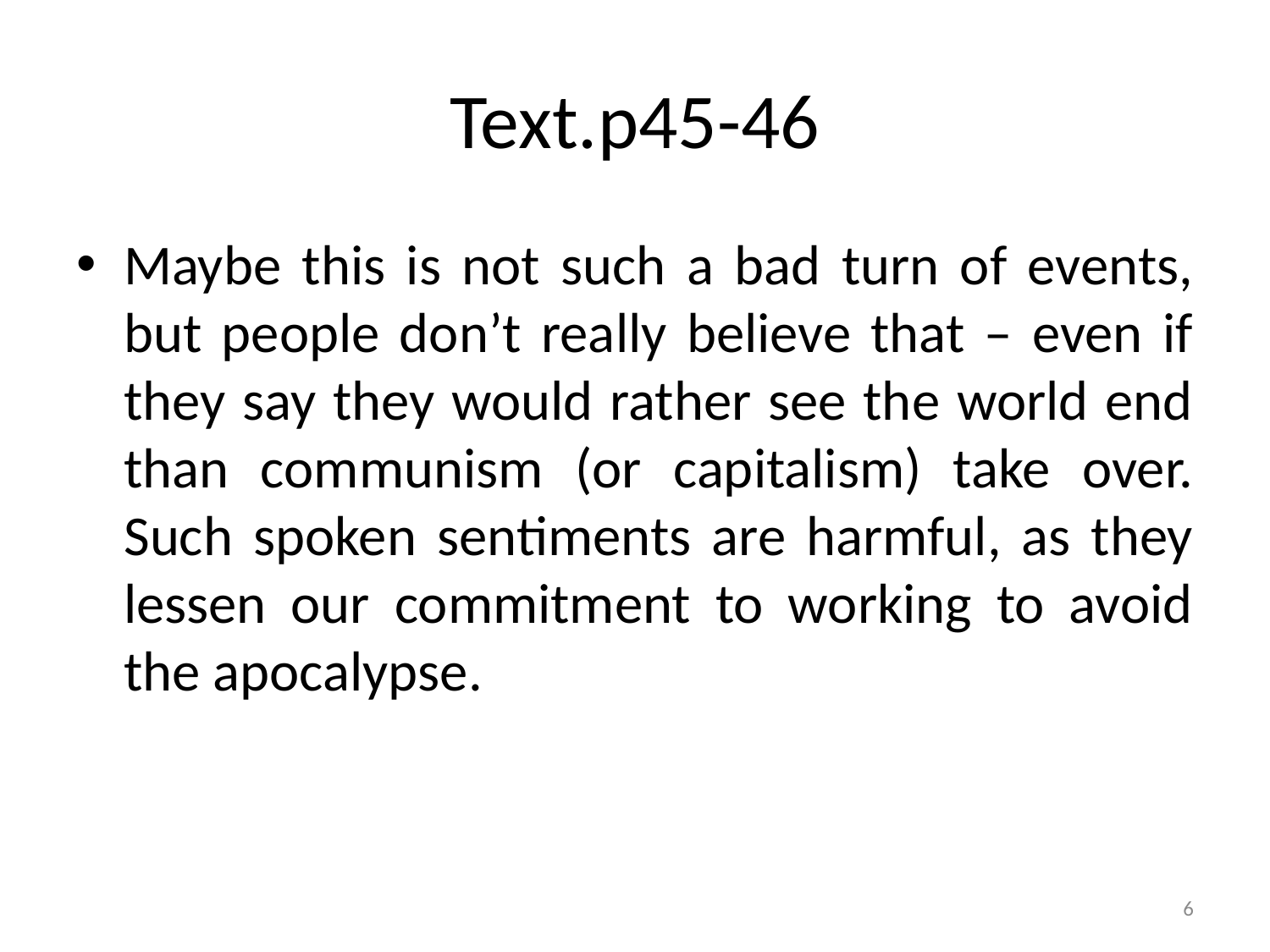

# Text.p45-46
Maybe this is not such a bad turn of events, but people don’t really believe that – even if they say they would rather see the world end than communism (or capitalism) take over. Such spoken sentiments are harmful, as they lessen our commitment to working to avoid the apocalypse.

6